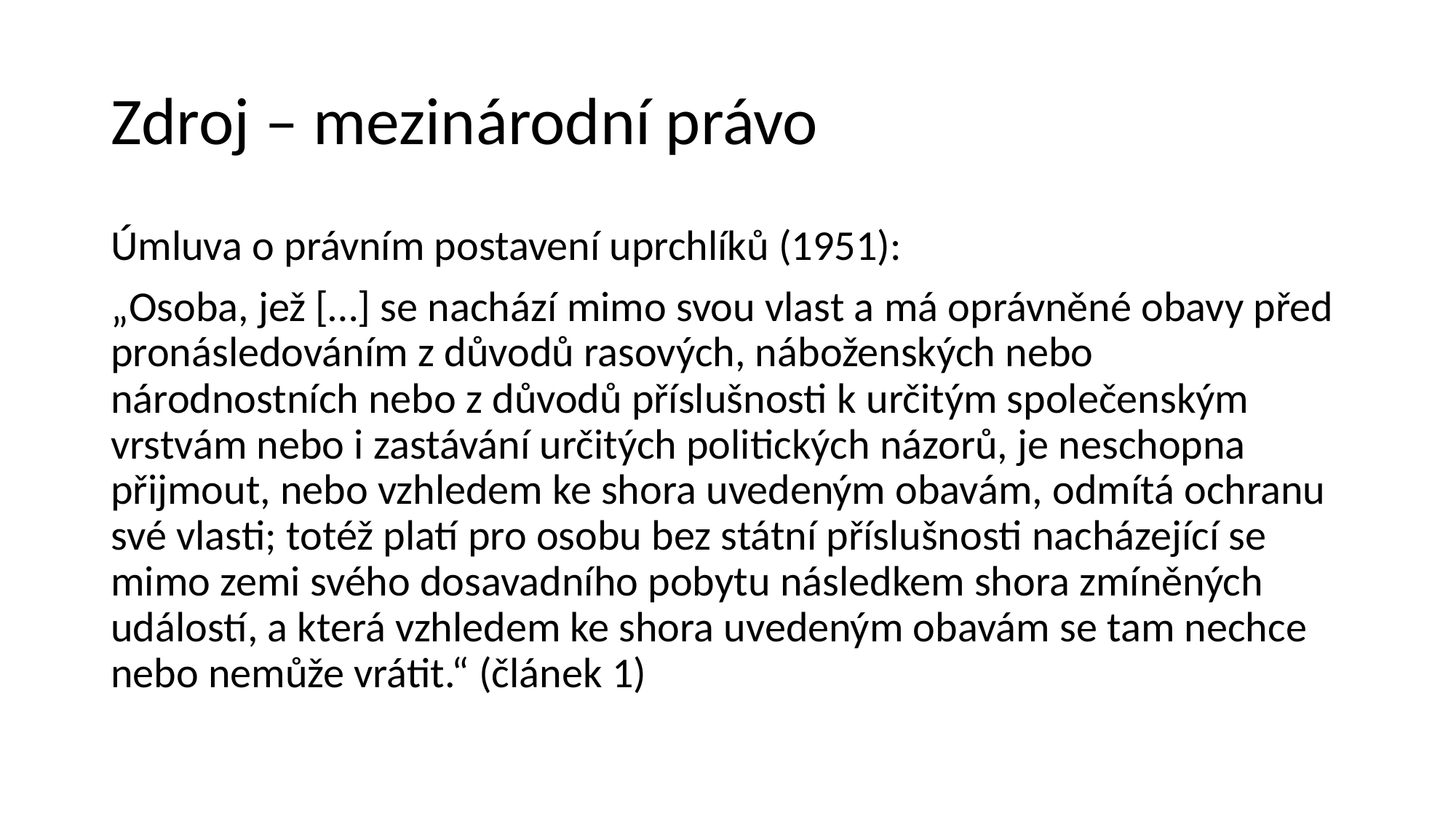

# Zdroj – mezinárodní právo
Úmluva o právním postavení uprchlíků (1951):
„Osoba, jež […] se nachází mimo svou vlast a má oprávněné obavy před pronásledováním z důvodů rasových, náboženských nebo národnostních nebo z důvodů příslušnosti k určitým společenským vrstvám nebo i zastávání určitých politických názorů, je neschopna přijmout, nebo vzhledem ke shora uvedeným obavám, odmítá ochranu své vlasti; totéž platí pro osobu bez státní příslušnosti nacházející se mimo zemi svého dosavadního pobytu následkem shora zmíněných událostí, a která vzhledem ke shora uvedeným obavám se tam nechce nebo nemůže vrátit.“ (článek 1)